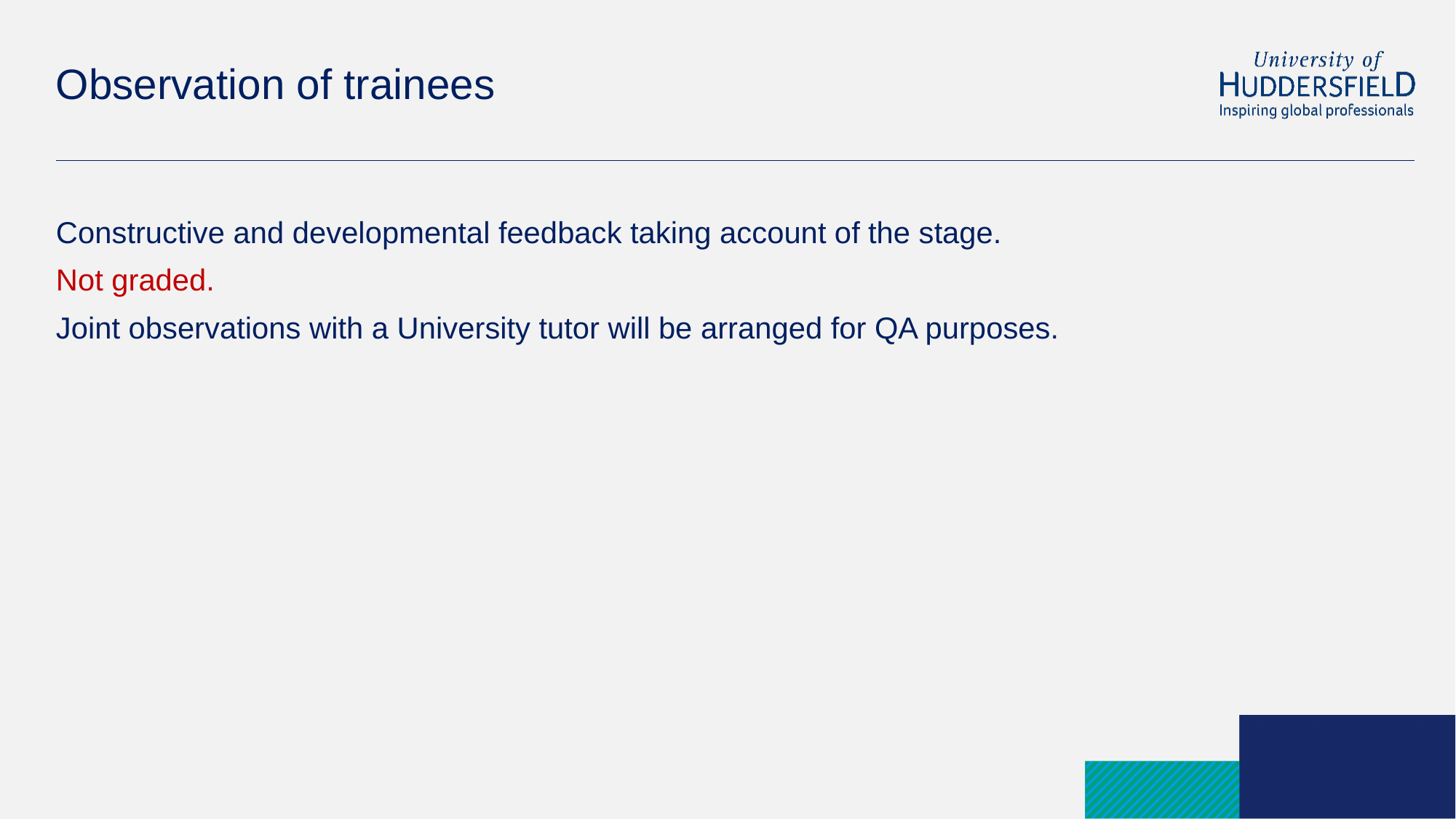

# Observation of trainees
Constructive and developmental feedback taking account of the stage.
Not graded.
Joint observations with a University tutor will be arranged for QA purposes.